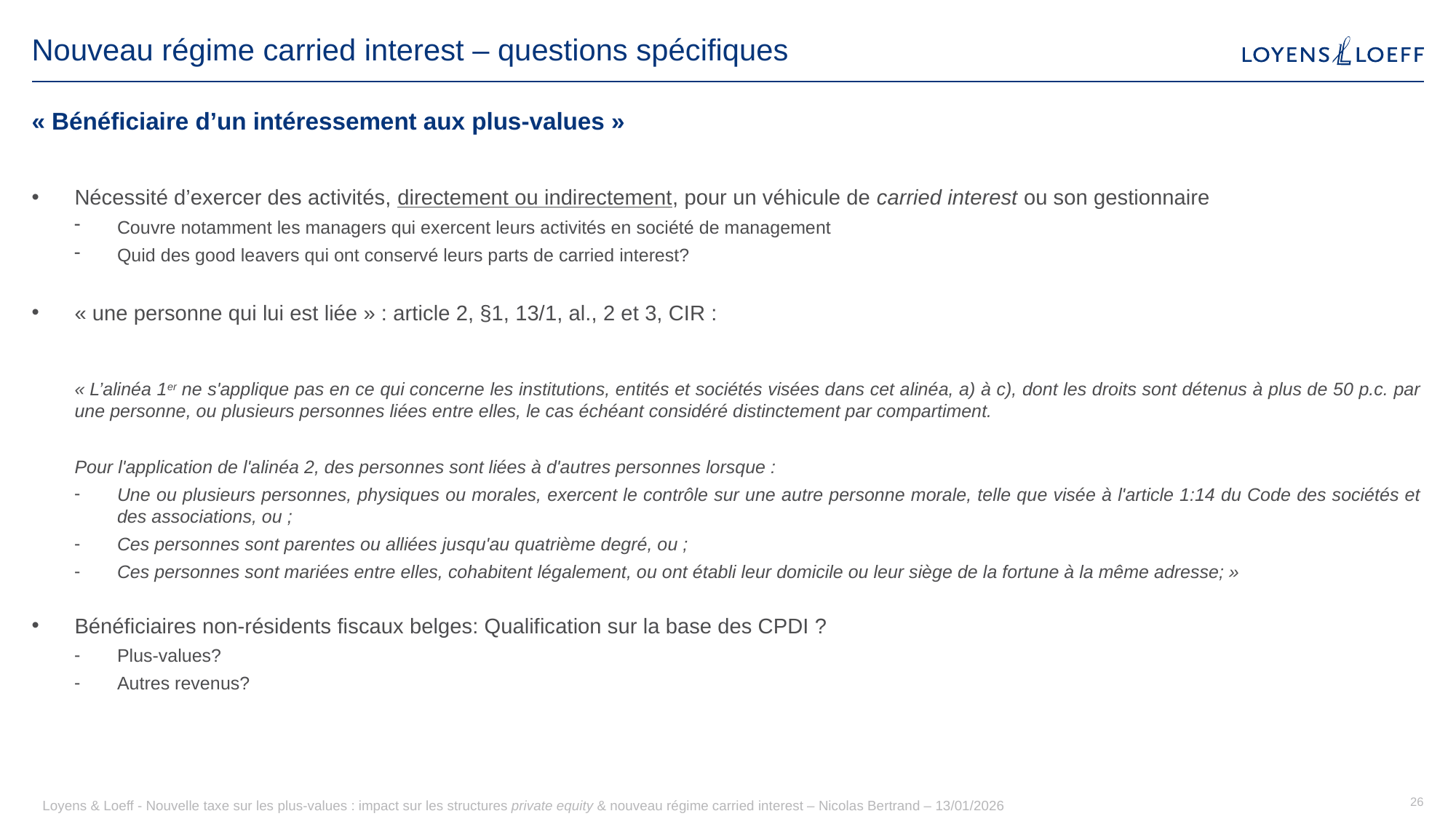

# Nouveau régime carried interest – questions spécifiques
« Bénéficiaire d’un intéressement aux plus-values »

Nécessité d’exercer des activités, directement ou indirectement, pour un véhicule de carried interest ou son gestionnaire
Couvre notamment les managers qui exercent leurs activités en société de management
Quid des good leavers qui ont conservé leurs parts de carried interest?

« une personne qui lui est liée » : article 2, §1, 13/1, al., 2 et 3, CIR :

« L’alinéa 1er ne s'applique pas en ce qui concerne les institutions, entités et sociétés visées dans cet alinéa, a) à c), dont les droits sont détenus à plus de 50 p.c. par une personne, ou plusieurs personnes liées entre elles, le cas échéant considéré distinctement par compartiment.

Pour l'application de l'alinéa 2, des personnes sont liées à d'autres personnes lorsque :
Une ou plusieurs personnes, physiques ou morales, exercent le contrôle sur une autre personne morale, telle que visée à l'article 1:14 du Code des sociétés et des associations, ou ;
Ces personnes sont parentes ou alliées jusqu'au quatrième degré, ou ;
Ces personnes sont mariées entre elles, cohabitent légalement, ou ont établi leur domicile ou leur siège de la fortune à la même adresse; »

Bénéficiaires non-résidents fiscaux belges: Qualification sur la base des CPDI ?
Plus-values?
Autres revenus?
Loyens & Loeff - Nouvelle taxe sur les plus-values : impact sur les structures private equity & nouveau régime carried interest – Nicolas Bertrand – 13/01/2026